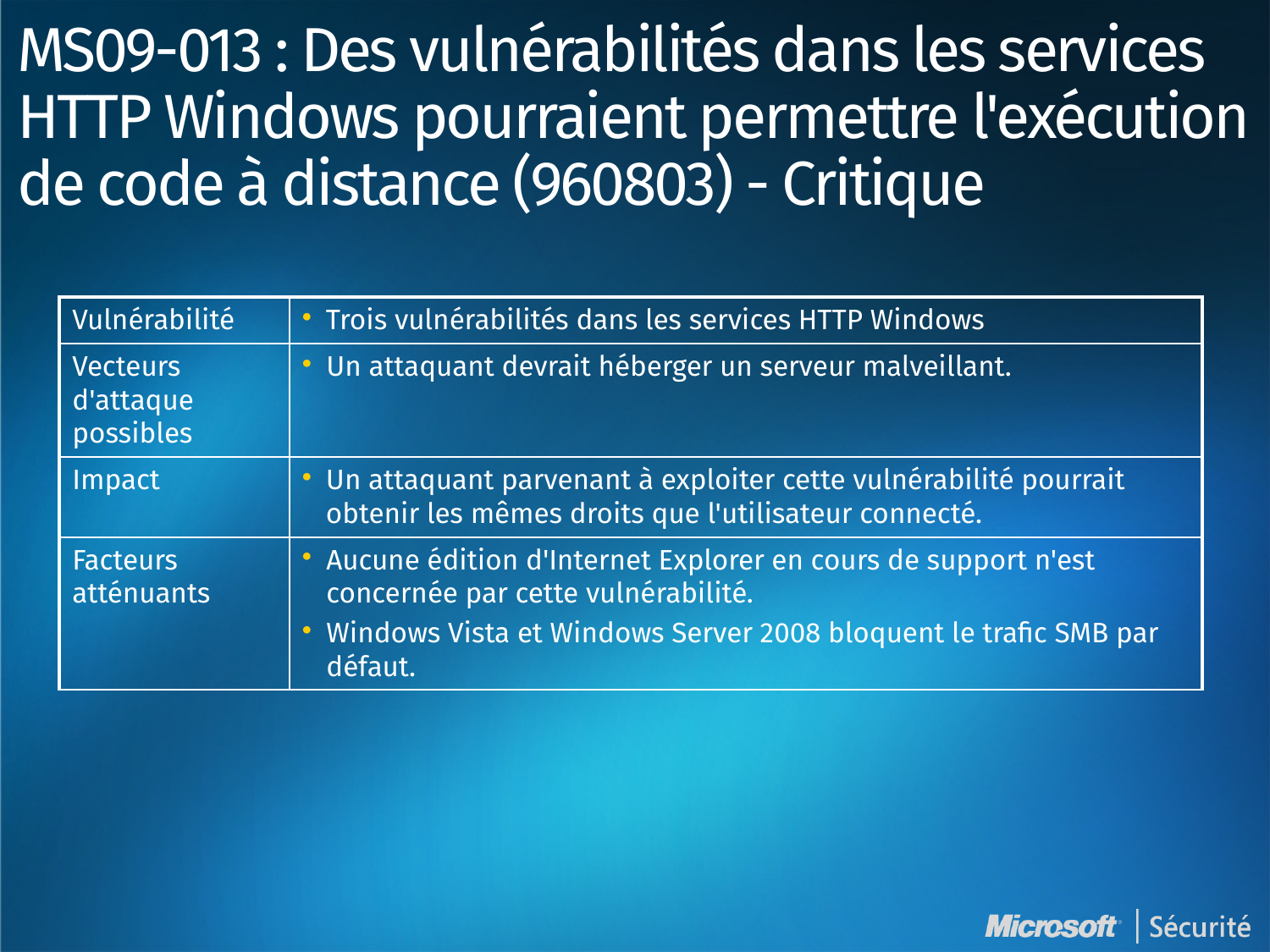

# MS09-013 : Des vulnérabilités dans les services HTTP Windows pourraient permettre l'exécution de code à distance (960803) - Critique
| Vulnérabilité | Trois vulnérabilités dans les services HTTP Windows |
| --- | --- |
| Vecteurs d'attaque possibles | Un attaquant devrait héberger un serveur malveillant. |
| Impact | Un attaquant parvenant à exploiter cette vulnérabilité pourrait obtenir les mêmes droits que l'utilisateur connecté. |
| Facteurs atténuants | Aucune édition d'Internet Explorer en cours de support n'est concernée par cette vulnérabilité. Windows Vista et Windows Server 2008 bloquent le trafic SMB par défaut. |